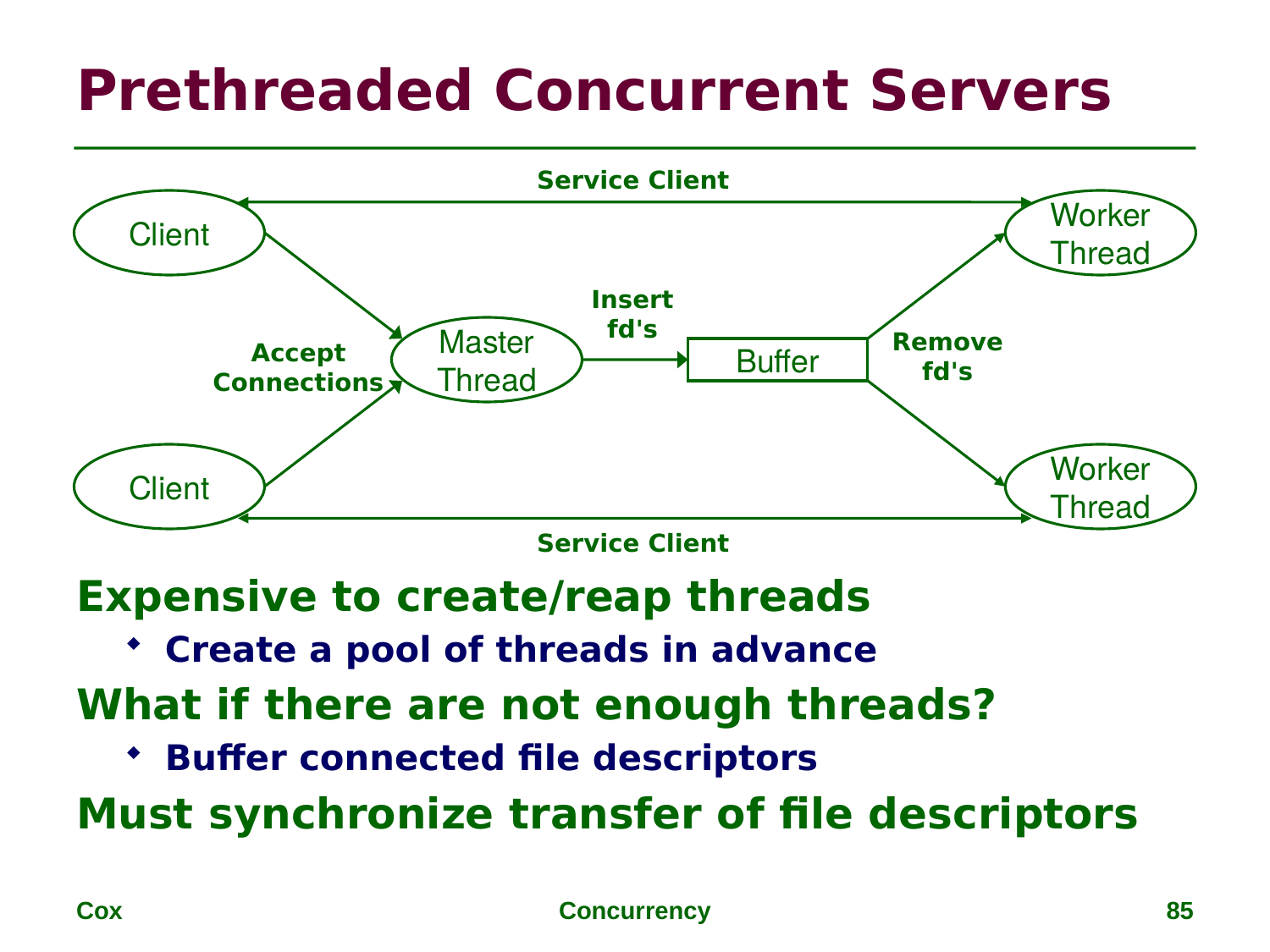

# Prethreaded Concurrent Servers
Service Client
Client
Worker
Thread

Insert
fd's
Master
Thread
Remove
fd's
Accept
Connections
Buffer

Client
Worker
Thread

Service Client
Expensive to create/reap threads
Create a pool of threads in advance
What if there are not enough threads?
Buffer connected file descriptors
Must synchronize transfer of file descriptors
Cox
Concurrency
85